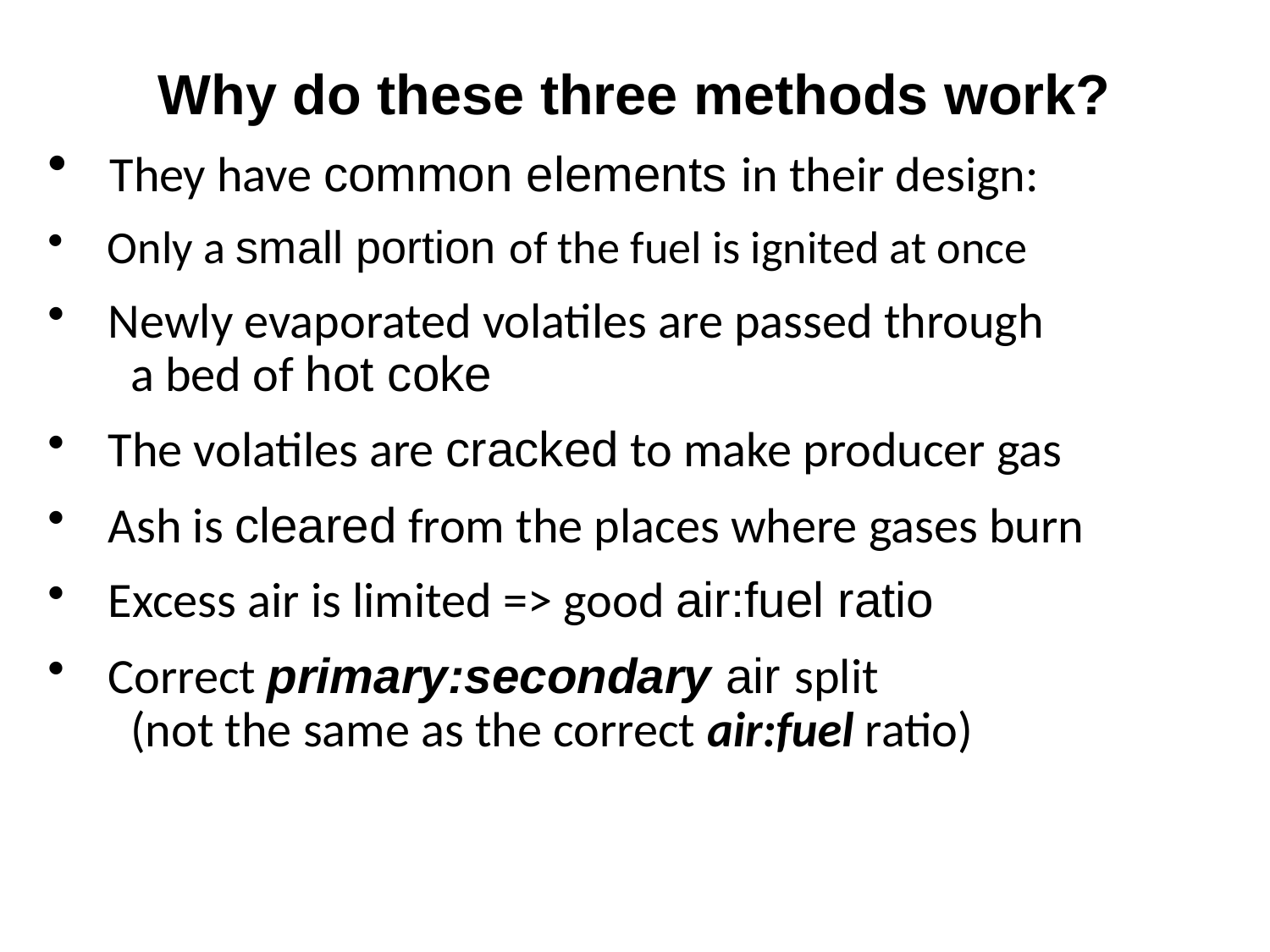

# Why do these three methods work?
 They have common elements in their design:
 Only a small portion of the fuel is ignited at once
 Newly evaporated volatiles are passed through
   a bed of hot coke
 The volatiles are cracked to make producer gas
 Ash is cleared from the places where gases burn
 Excess air is limited => good air:fuel ratio
 Correct primary:secondary air split
   (not the same as the correct air:fuel ratio)